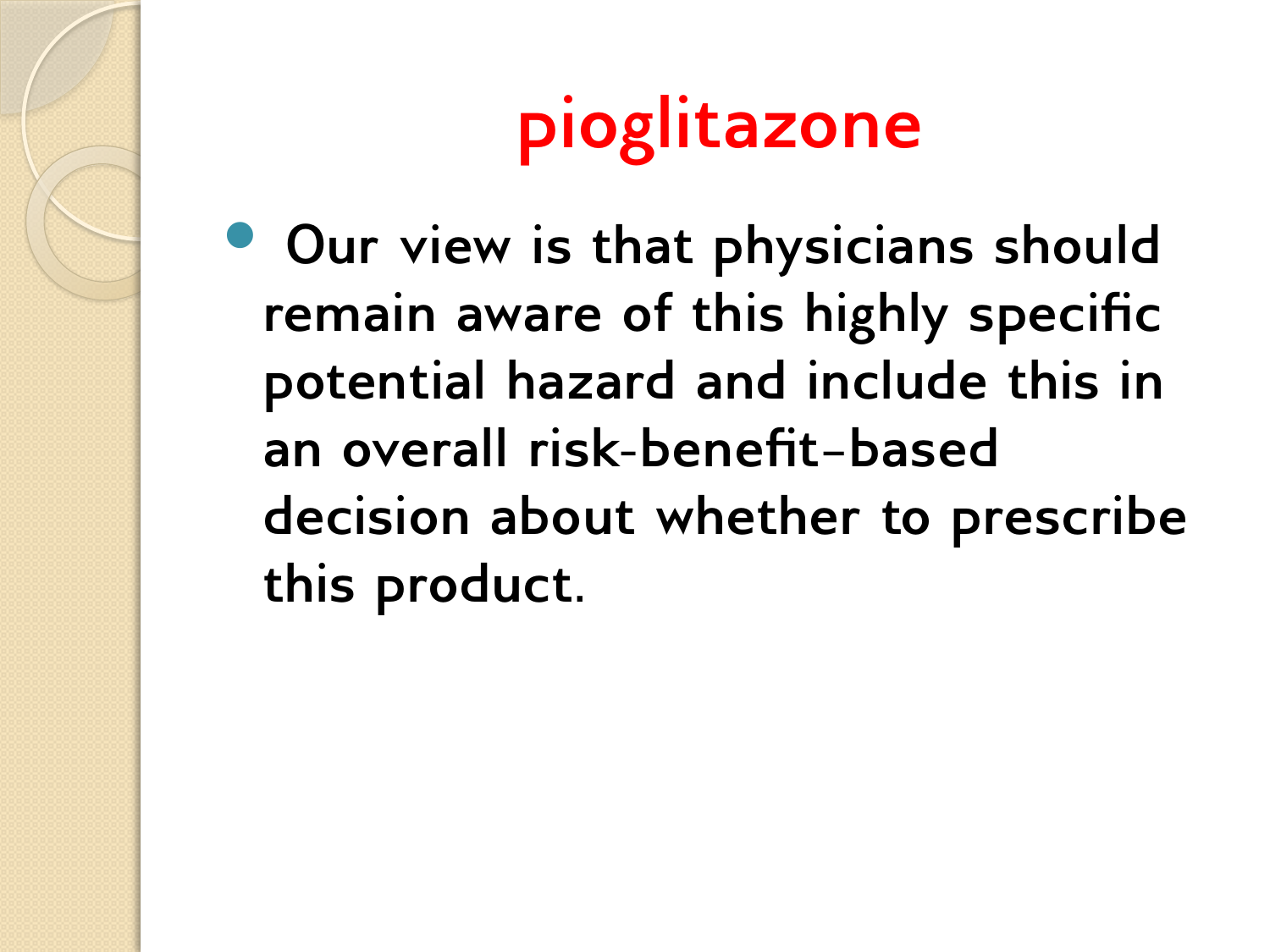

# pioglitazone
 Our view is that physicians should remain aware of this highly specific potential hazard and include this in an overall risk-benefit–based decision about whether to prescribe this product.